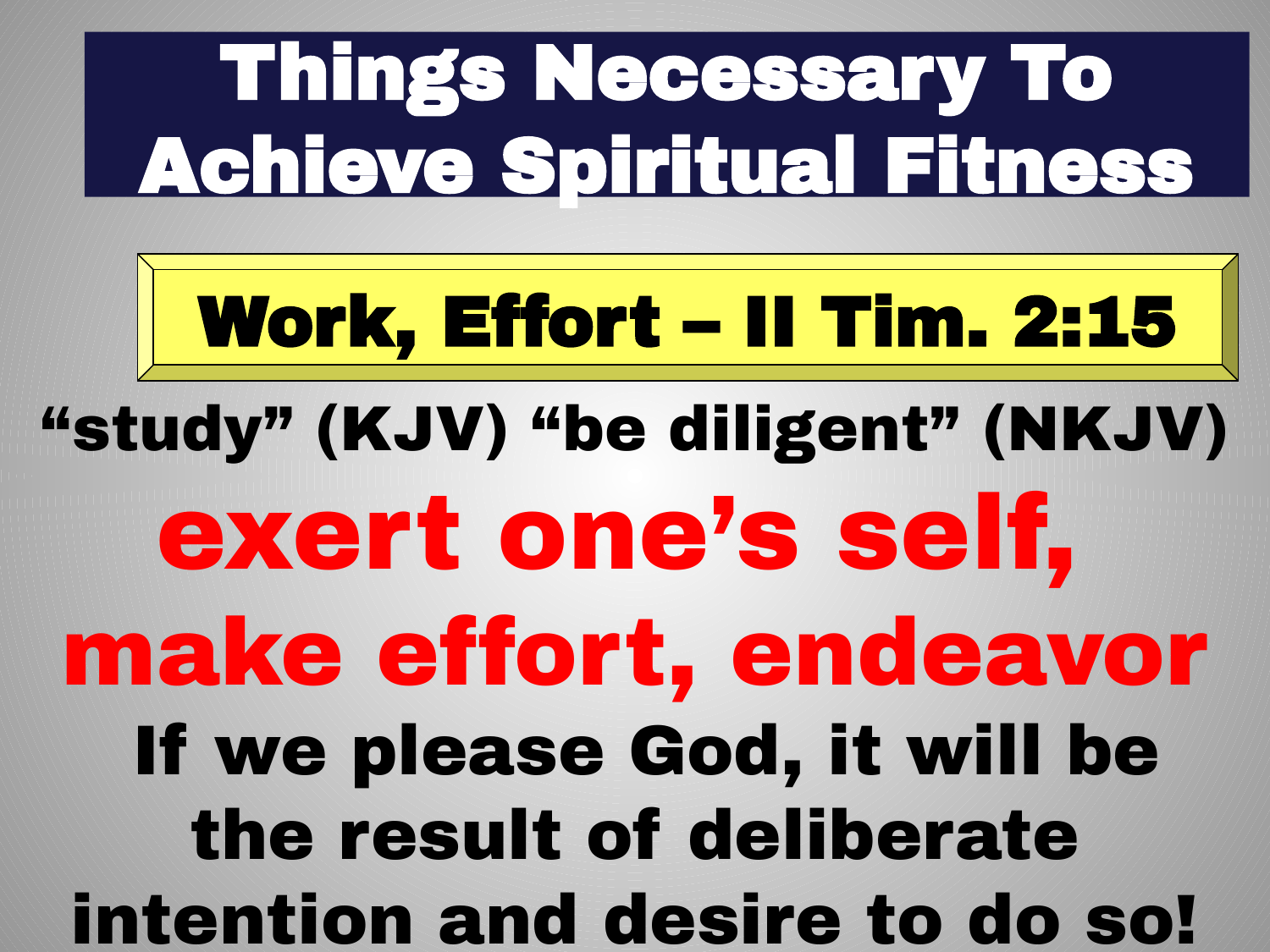

# Things Necessary To Achieve Spiritual Fitness
Work, Effort – II Tim. 2:15
“study” (KJV) “be diligent” (NKJV)
exert one’s self,  make effort, endeavor
  If we please God, it will be  the result of deliberate intention and desire to do so!